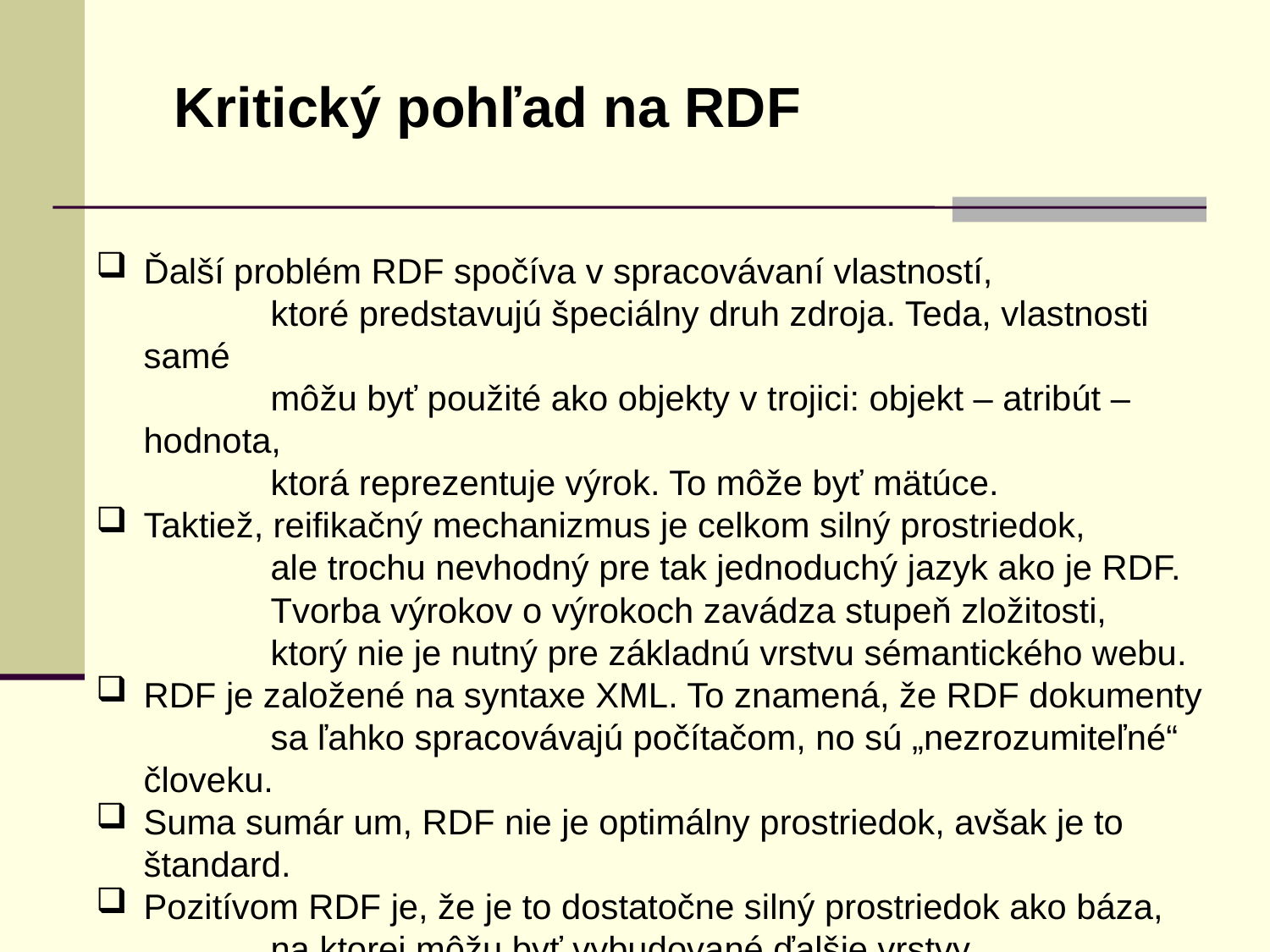

Kritický pohľad na RDF
Ďalší problém RDF spočíva v spracovávaní vlastností,
		ktoré predstavujú špeciálny druh zdroja. Teda, vlastnosti samé
		môžu byť použité ako objekty v trojici: objekt – atribút – hodnota,
		ktorá reprezentuje výrok. To môže byť mätúce.
Taktiež, reifikačný mechanizmus je celkom silný prostriedok,
		ale trochu nevhodný pre tak jednoduchý jazyk ako je RDF.
		Tvorba výrokov o výrokoch zavádza stupeň zložitosti,
		ktorý nie je nutný pre základnú vrstvu sémantického webu.
RDF je založené na syntaxe XML. To znamená, že RDF dokumenty
		sa ľahko spracovávajú počítačom, no sú „nezrozumiteľné“ človeku.
Suma sumár um, RDF nie je optimálny prostriedok, avšak je to štandard.
Pozitívom RDF je, že je to dostatočne silný prostriedok ako báza,
		na ktorej môžu byť vybudované ďalšie vrstvy.